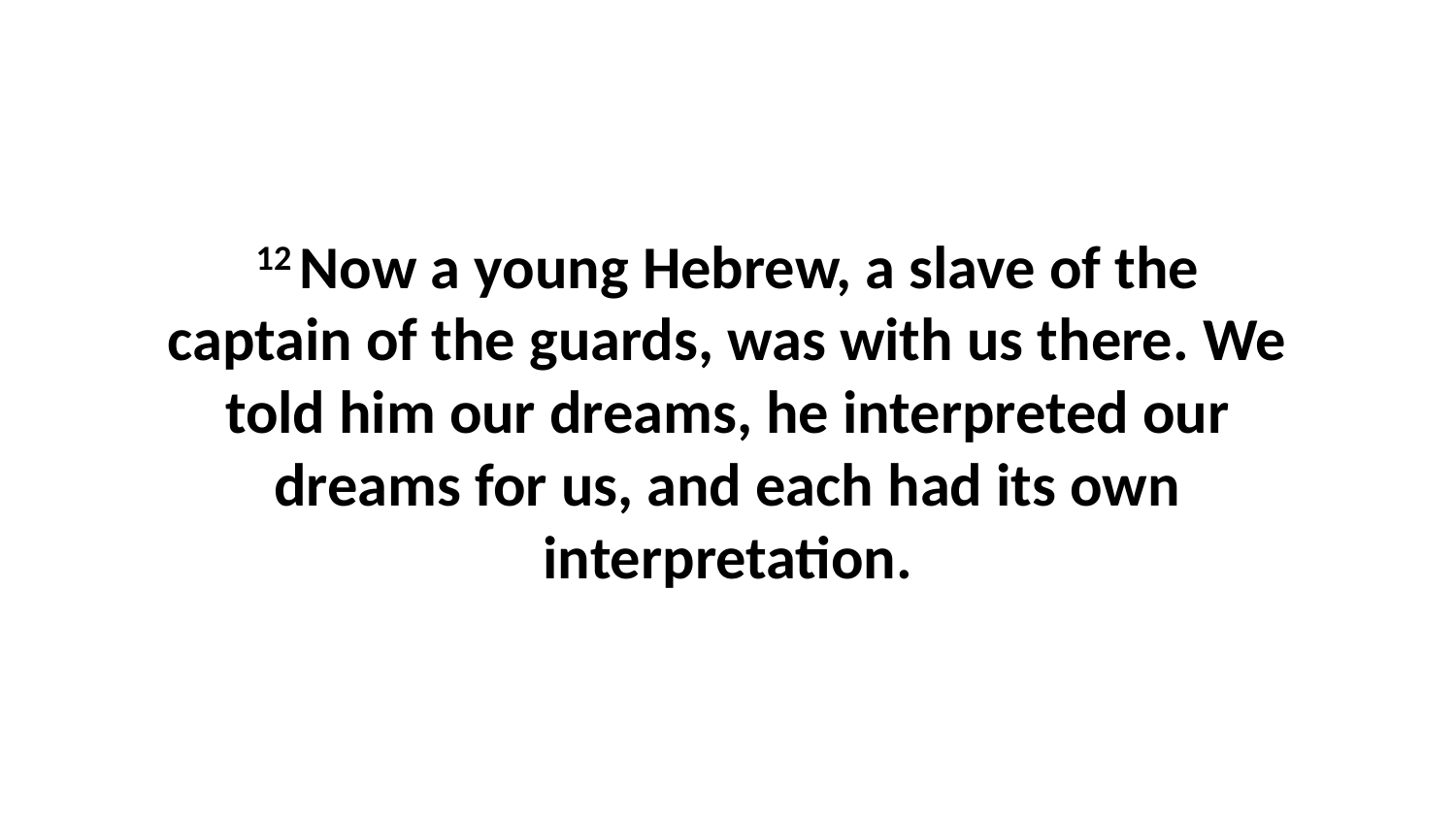

12 Now a young Hebrew, a slave of the captain of the guards, was with us there. We told him our dreams, he interpreted our dreams for us, and each had its own interpretation.